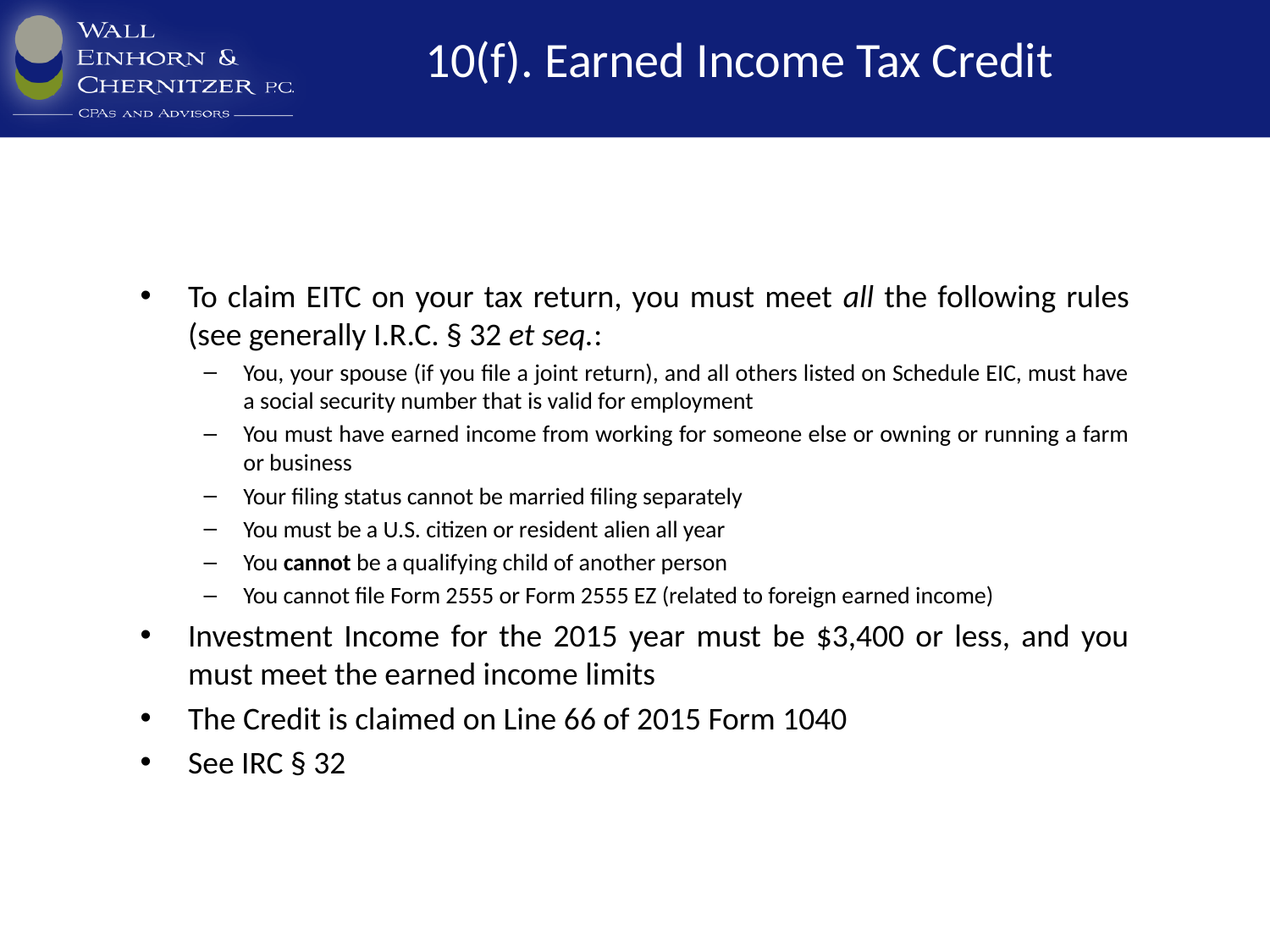

# 10(f). Earned Income Tax Credit
To claim EITC on your tax return, you must meet all the following rules (see generally I.R.C. § 32 et seq.:
You, your spouse (if you file a joint return), and all others listed on Schedule EIC, must have a social security number that is valid for employment
You must have earned income from working for someone else or owning or running a farm or business
Your filing status cannot be married filing separately
You must be a U.S. citizen or resident alien all year
You cannot be a qualifying child of another person
You cannot file Form 2555 or Form 2555 EZ (related to foreign earned income)
Investment Income for the 2015 year must be $3,400 or less, and you must meet the earned income limits
The Credit is claimed on Line 66 of 2015 Form 1040
See IRC § 32